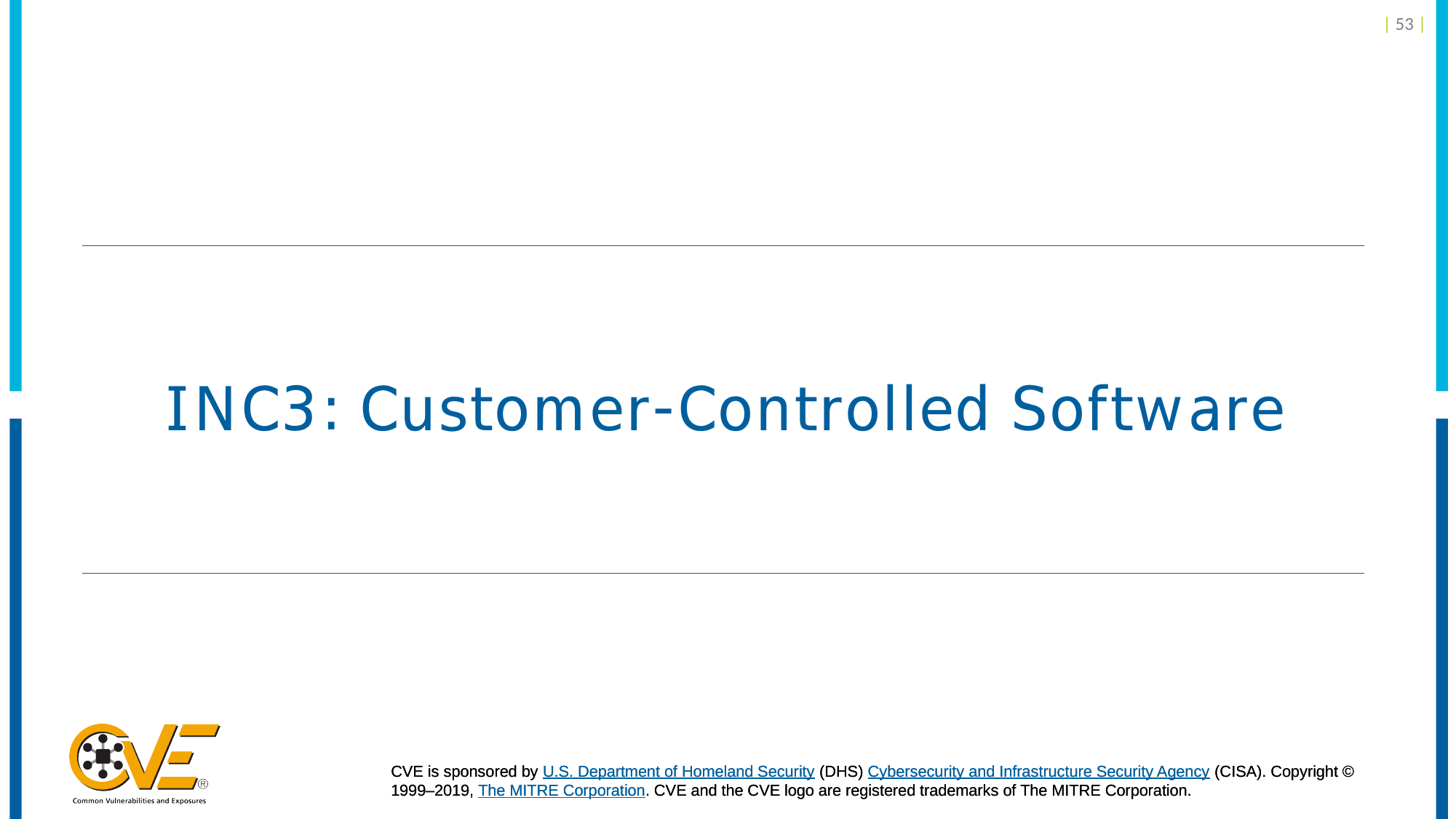

| 53 |
# INC3: Customer-Controlled Software